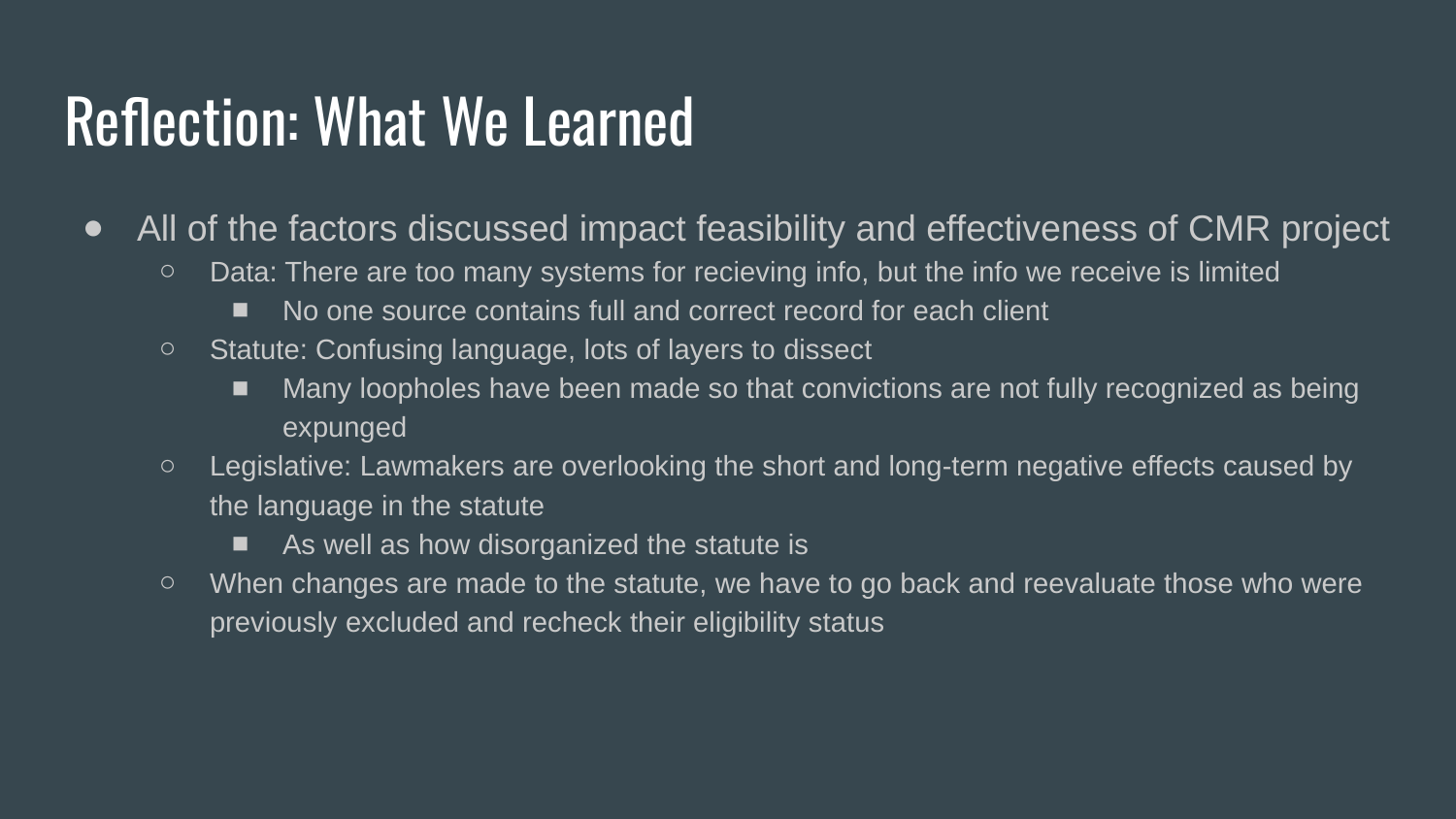

# Reflection: What We Learned
All of the factors discussed impact feasibility and effectiveness of CMR project
Data: There are too many systems for recieving info, but the info we receive is limited
No one source contains full and correct record for each client
Statute: Confusing language, lots of layers to dissect
Many loopholes have been made so that convictions are not fully recognized as being expunged
Legislative: Lawmakers are overlooking the short and long-term negative effects caused by the language in the statute
As well as how disorganized the statute is
When changes are made to the statute, we have to go back and reevaluate those who were previously excluded and recheck their eligibility status